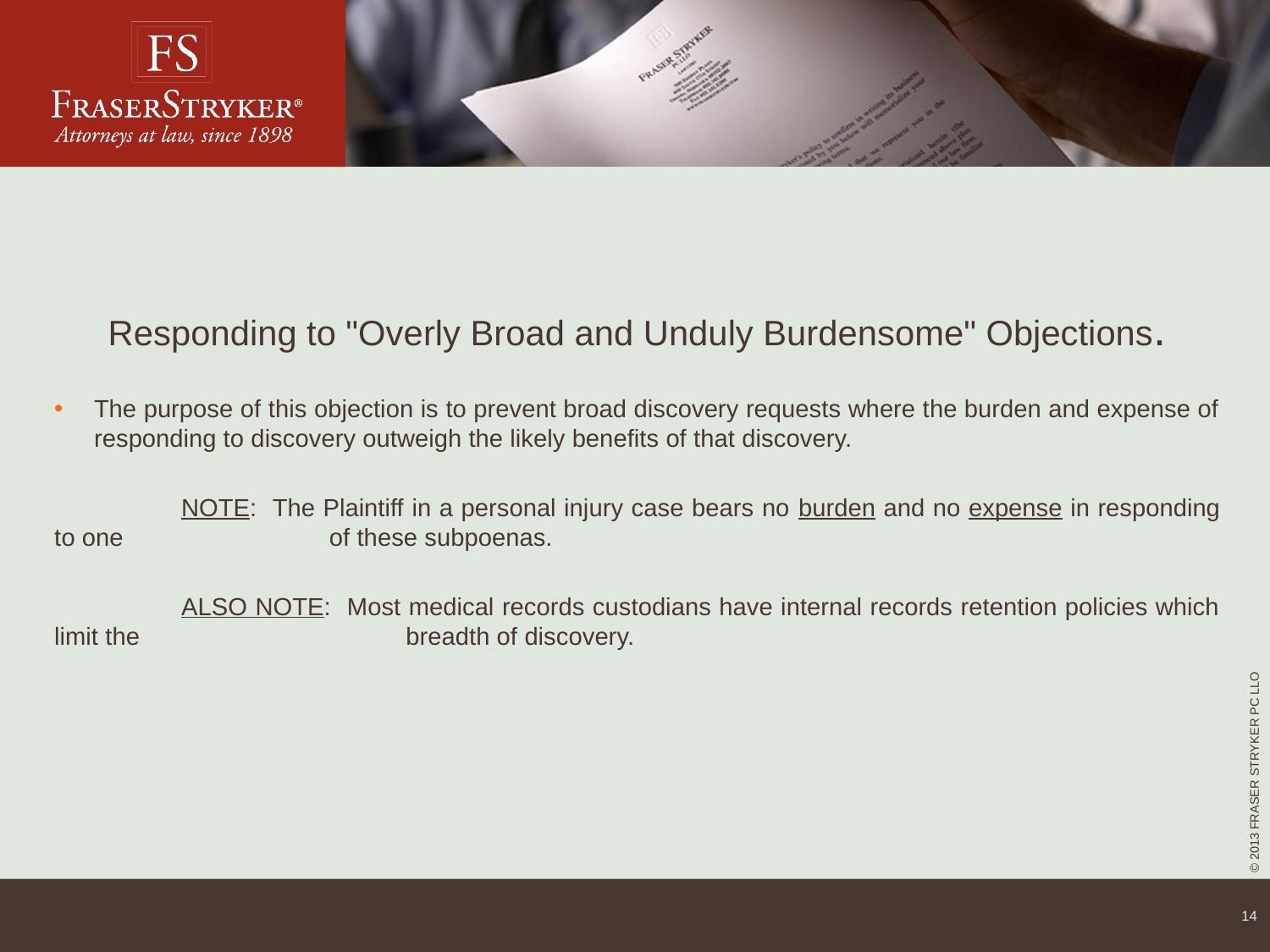

# Responding to "Overly Broad and Unduly Burdensome" Objections.
The purpose of this objection is to prevent broad discovery requests where the burden and expense of responding to discovery outweigh the likely benefits of that discovery.

	NOTE:  The Plaintiff in a personal injury case bears no burden and no expense in responding to one 		   of these subpoenas.

	ALSO NOTE:  Most medical records custodians have internal records retention policies which limit the 		              breadth of discovery.
14